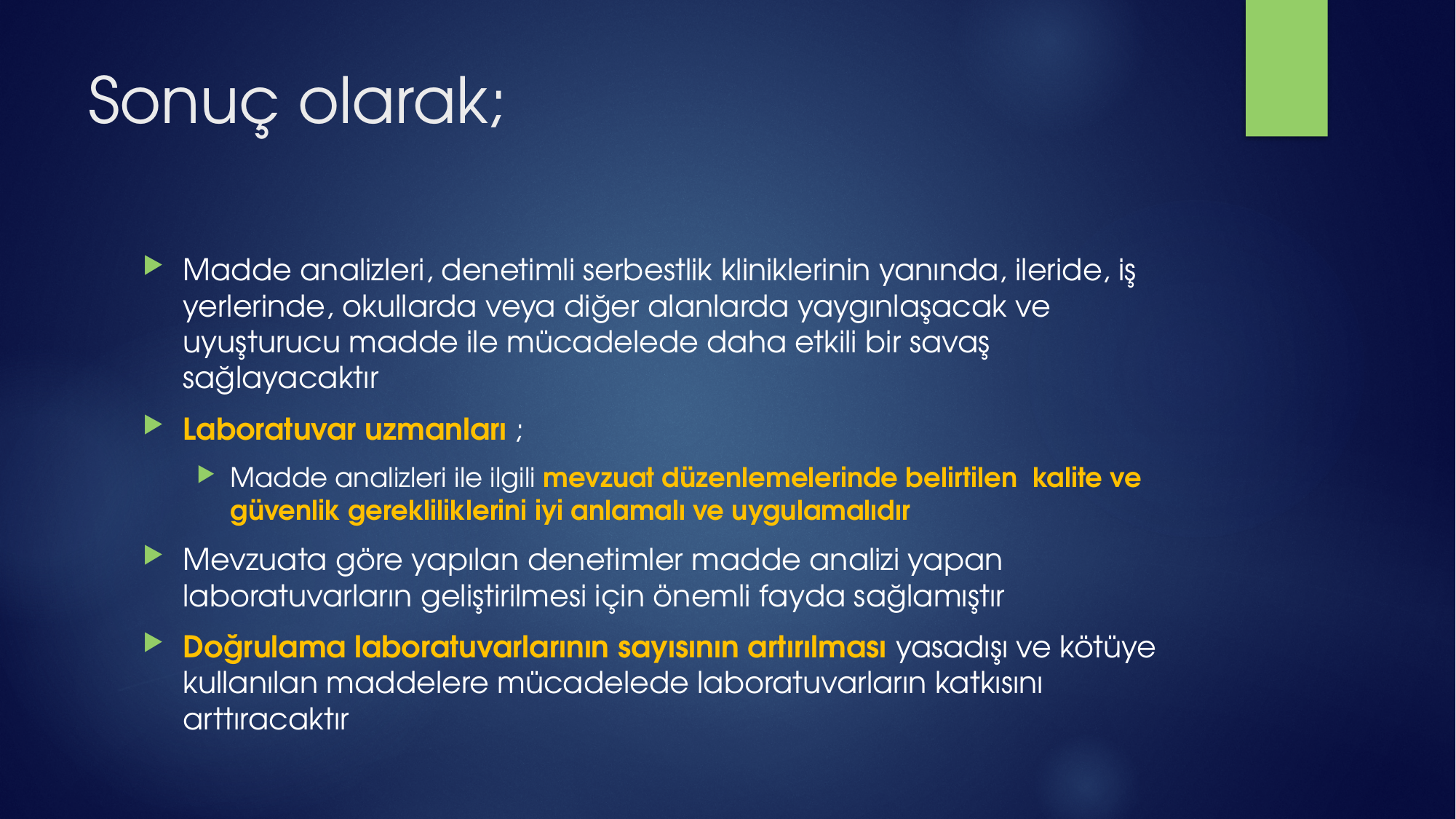

# Sonuç olarak;
Madde analizleri, denetimli serbestlik kliniklerinin yanında, ileride, iş yerlerinde, okullarda veya diğer alanlarda yaygınlaşacak ve uyuşturucu madde ile mücadelede daha etkili bir savaş sağlayacaktır
Laboratuvar uzmanları ;
Madde analizleri ile ilgili mevzuat düzenlemelerinde belirtilen  kalite ve güvenlik gerekliliklerini iyi anlamalı ve uygulamalıdır
Mevzuata göre yapılan denetimler madde analizi yapan laboratuvarların geliştirilmesi için önemli fayda sağlamıştır
Doğrulama laboratuvarlarının sayısının artırılması yasadışı ve kötüye kullanılan maddelere mücadelede laboratuvarların katkısını arttıracaktır